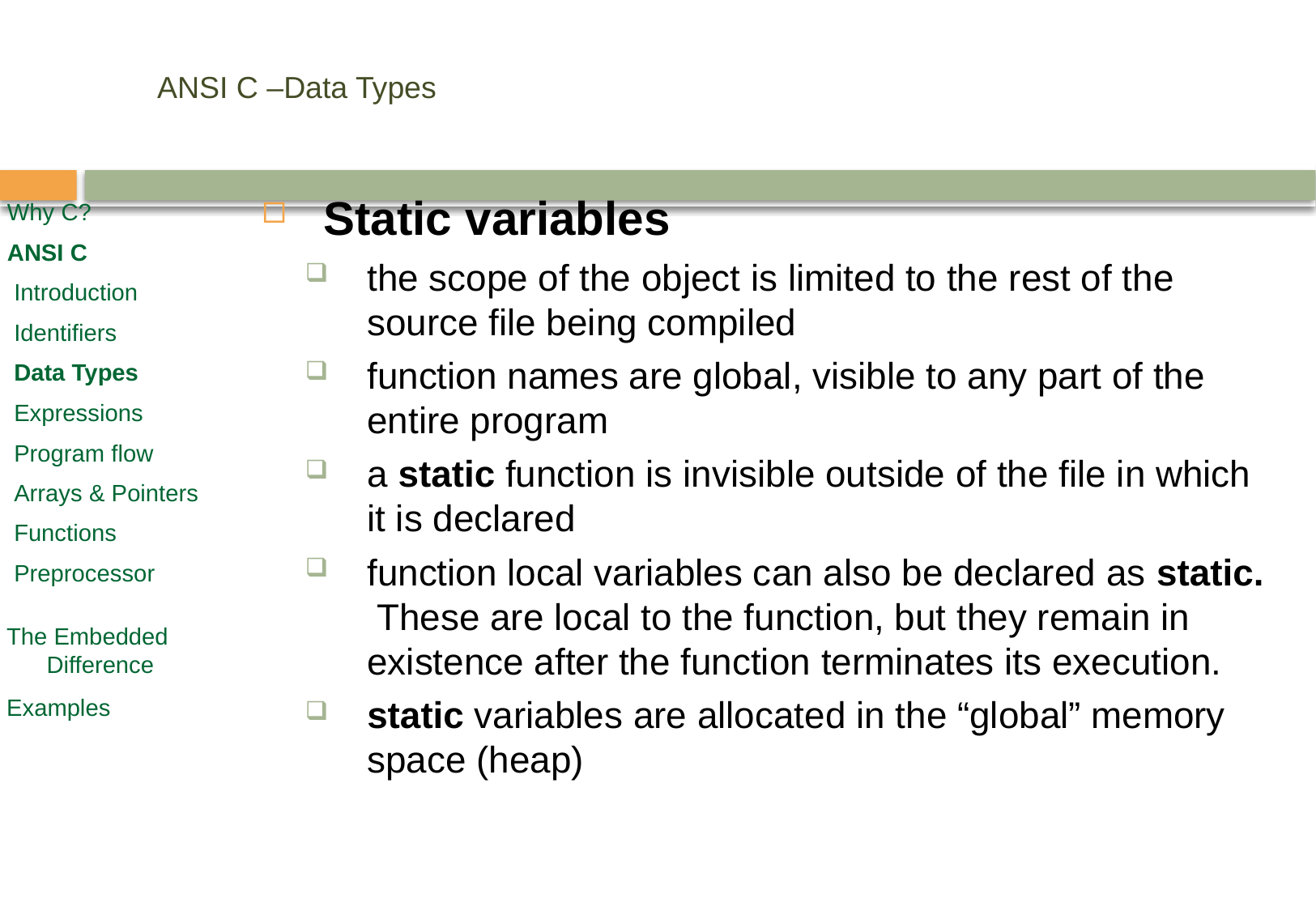

# ANSI C –Data Types
Static variables
the scope of the object is limited to the rest of the source file being compiled
function names are global, visible to any part of the entire program
a static function is invisible outside of the file in which it is declared
function local variables can also be declared as static.  These are local to the function, but they remain in existence after the function terminates its execution.
static variables are allocated in the “global” memory space (heap)
Why C?
ANSI C
 Introduction
 Identifiers
 Data Types
 Expressions
 Program flow
 Arrays & Pointers
 Functions
 Preprocessor
 The Embedded
       Difference
 Examples